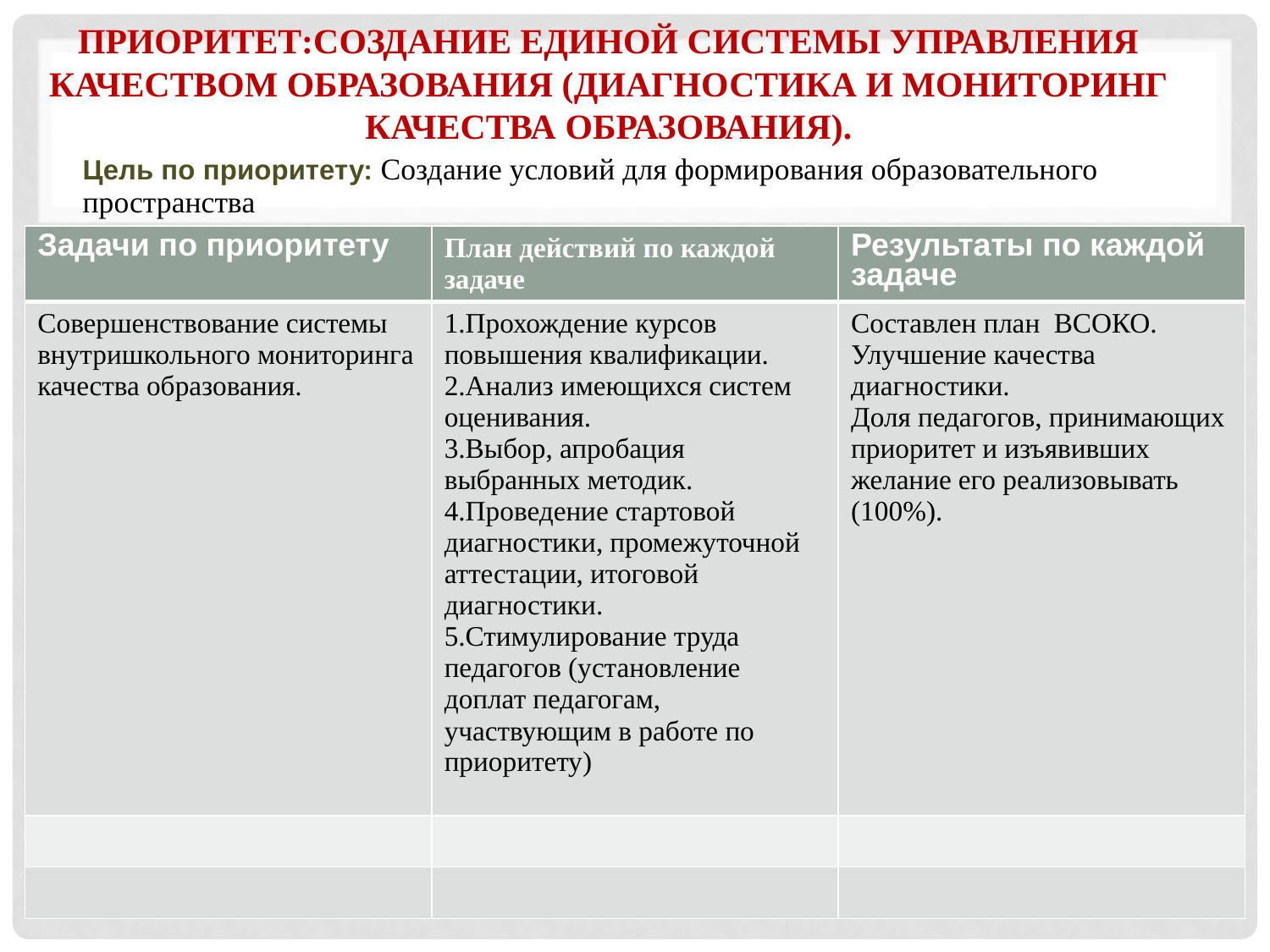

# Приоритет:Создание единой системы управления качеством образования (диагностика и мониторинг качества образования).
Цель по приоритету: Создание условий для формирования образовательного пространства

| Задачи по приоритету | План действий по каждой задаче | Результаты по каждой задаче |
| --- | --- | --- |
| Совершенствование системы внутришкольного мониторинга качества образования. | 1.Прохождение курсов повышения квалификации. 2.Анализ имеющихся систем оценивания. 3.Выбор, апробация выбранных методик. 4.Проведение стартовой диагностики, промежуточной аттестации, итоговой диагностики. 5.Стимулирование труда педагогов (установление доплат педагогам, участвующим в работе по приоритету) | Составлен план ВСОКО. Улучшение качества диагностики. Доля педагогов, принимающих приоритет и изъявивших желание его реализовывать (100%). |
|  |  |  |
|  |  |  |